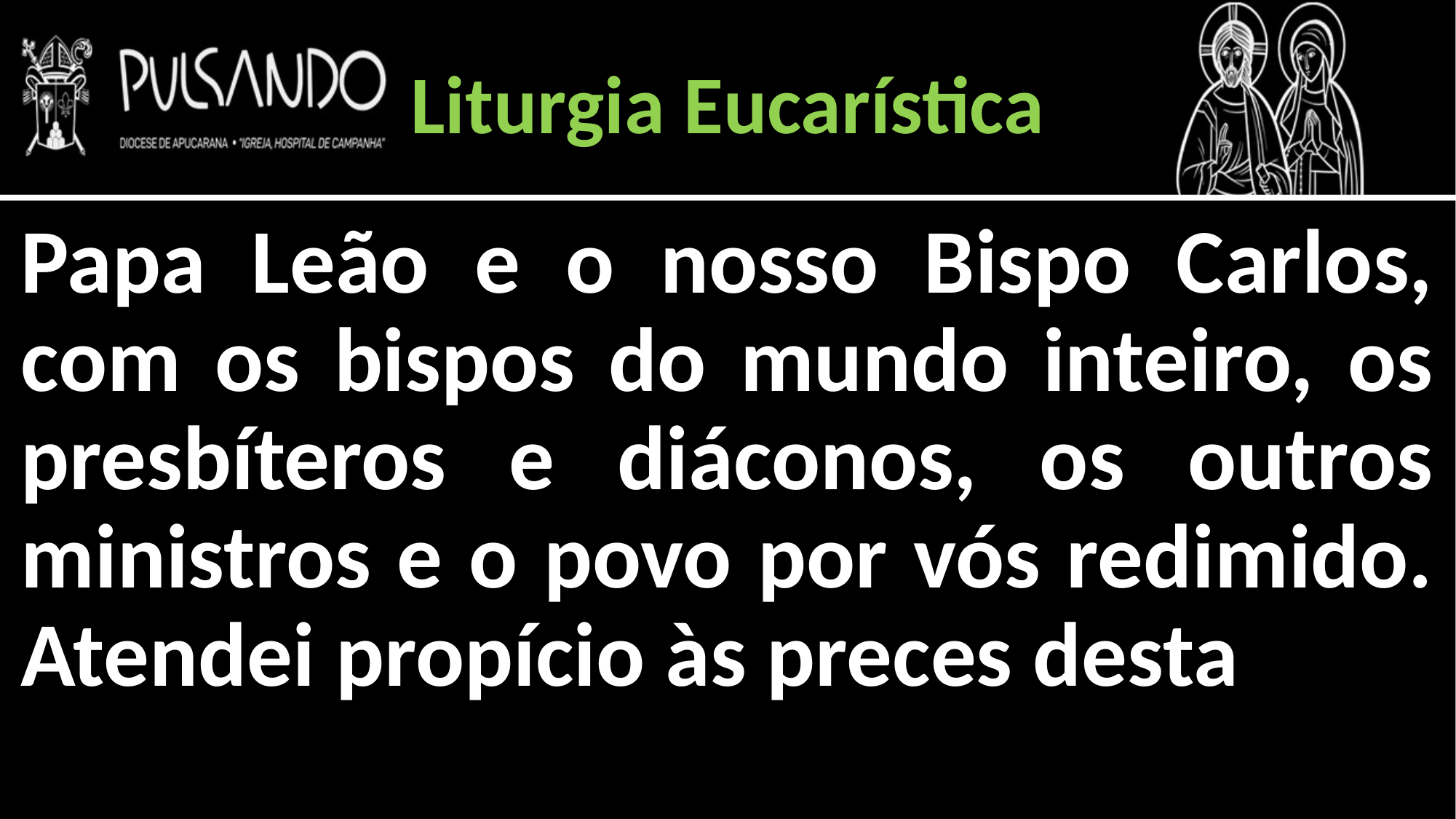

Liturgia Eucarística
Papa Leão e o nosso Bispo Carlos, com os bispos do mundo inteiro, os presbíteros e diáconos, os outros ministros e o povo por vós redimido. Atendei propício às preces desta